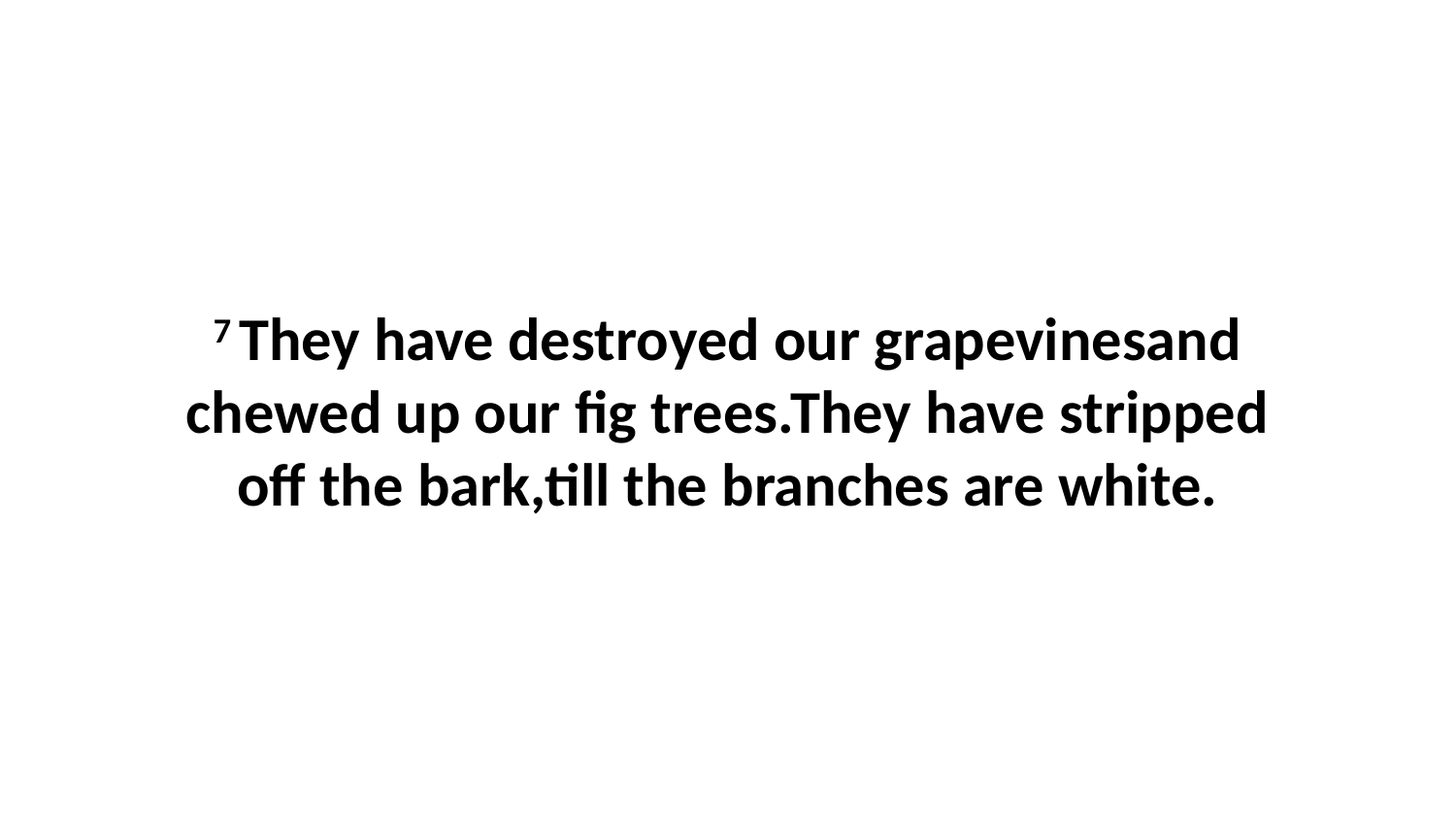

7 They have destroyed our grapevinesand chewed up our fig trees.They have stripped off the bark,till the branches are white.